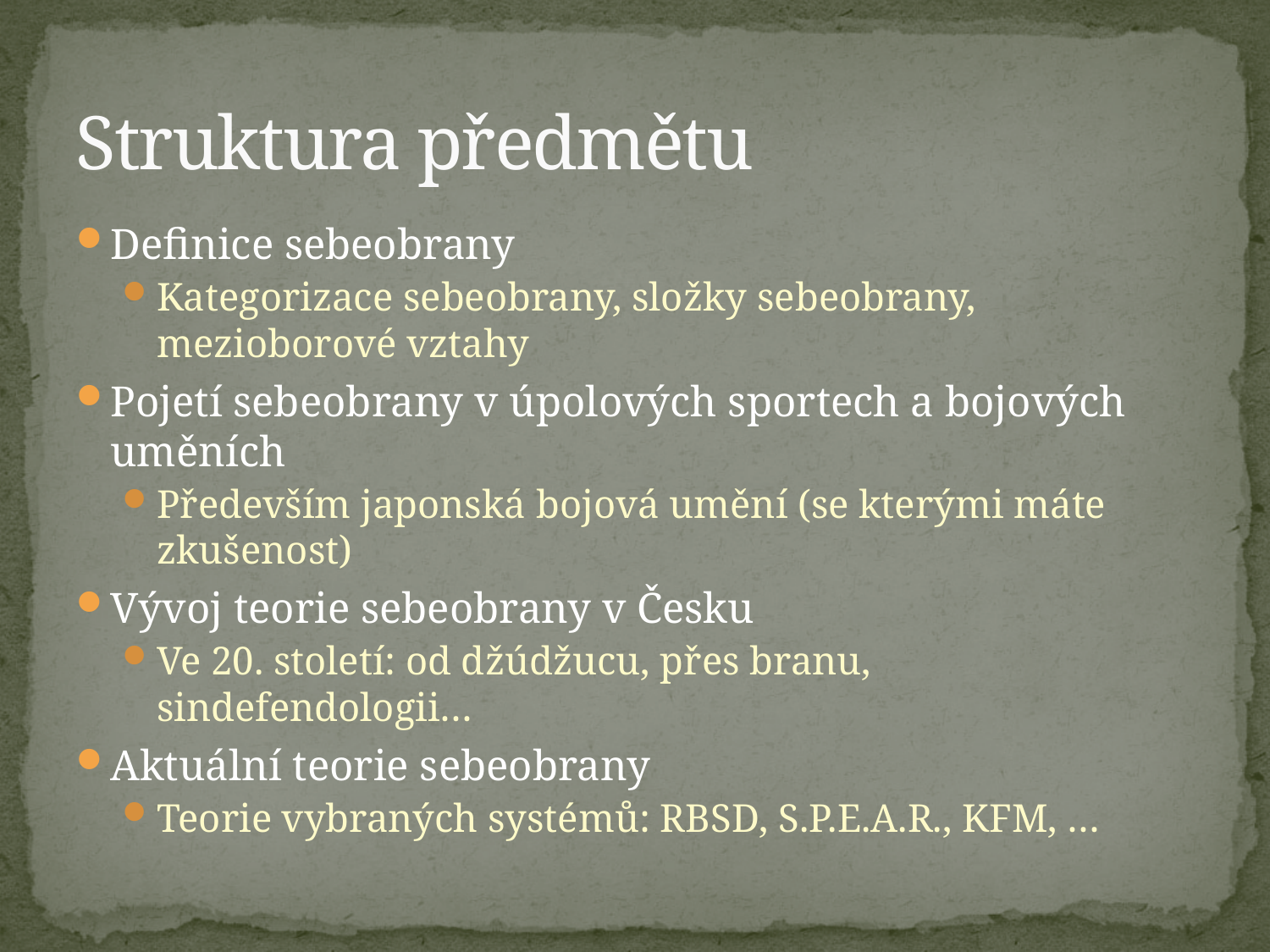

# Struktura předmětu
Definice sebeobrany
Kategorizace sebeobrany, složky sebeobrany, mezioborové vztahy
Pojetí sebeobrany v úpolových sportech a bojových uměních
Především japonská bojová umění (se kterými máte zkušenost)
Vývoj teorie sebeobrany v Česku
Ve 20. století: od džúdžucu, přes branu, sindefendologii…
Aktuální teorie sebeobrany
Teorie vybraných systémů: RBSD, S.P.E.A.R., KFM, …